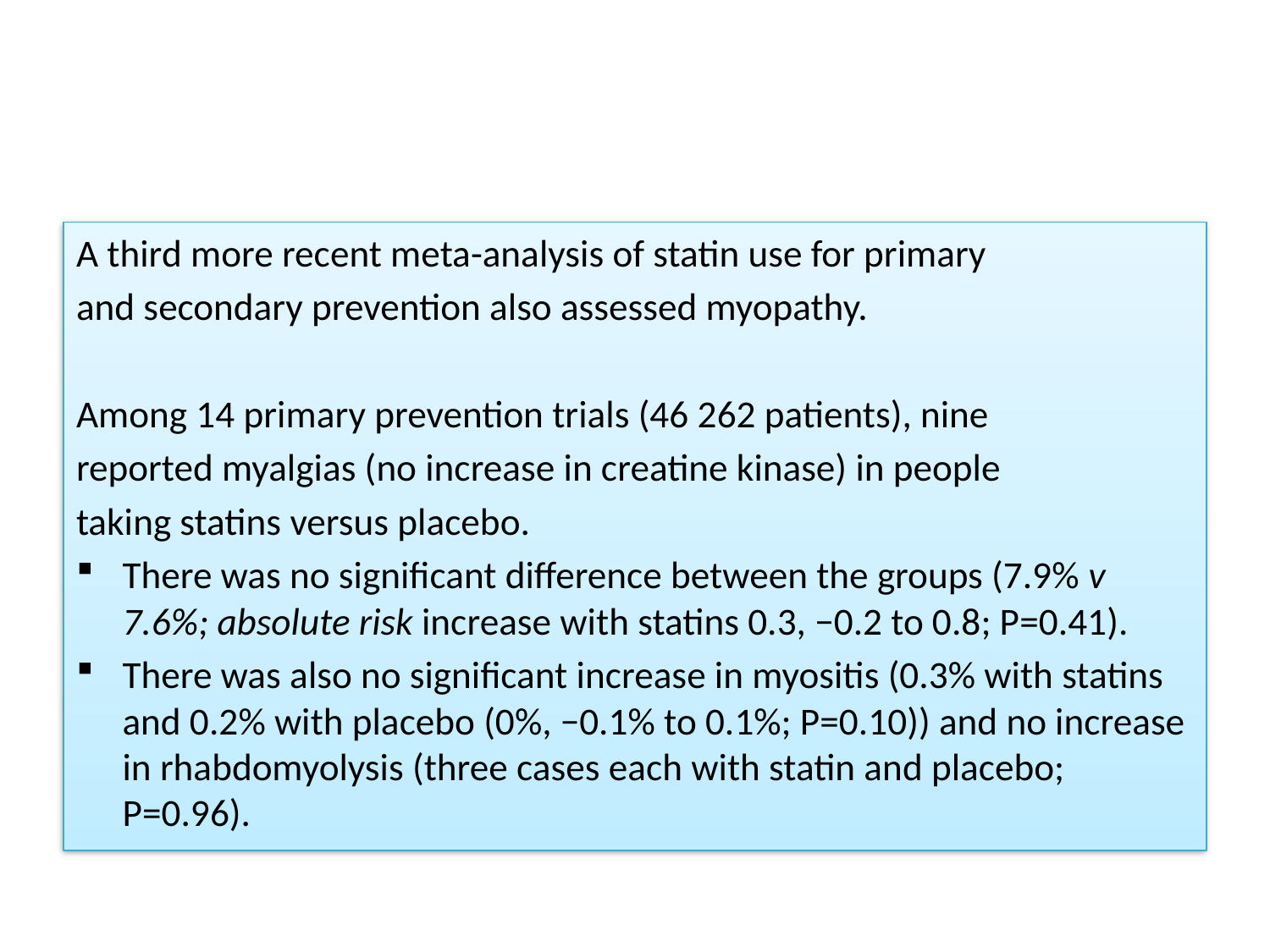

#
A third more recent meta-analysis of statin use for primary
and secondary prevention also assessed myopathy.

Among 14 primary prevention trials (46 262 patients), nine
reported myalgias (no increase in creatine kinase) in people
taking statins versus placebo.
There was no significant difference between the groups (7.9% v 7.6%; absolute risk increase with statins 0.3, −0.2 to 0.8; P=0.41).
There was also no significant increase in myositis (0.3% with statins and 0.2% with placebo (0%, −0.1% to 0.1%; P=0.10)) and no increase in rhabdomyolysis (three cases each with statin and placebo; P=0.96).